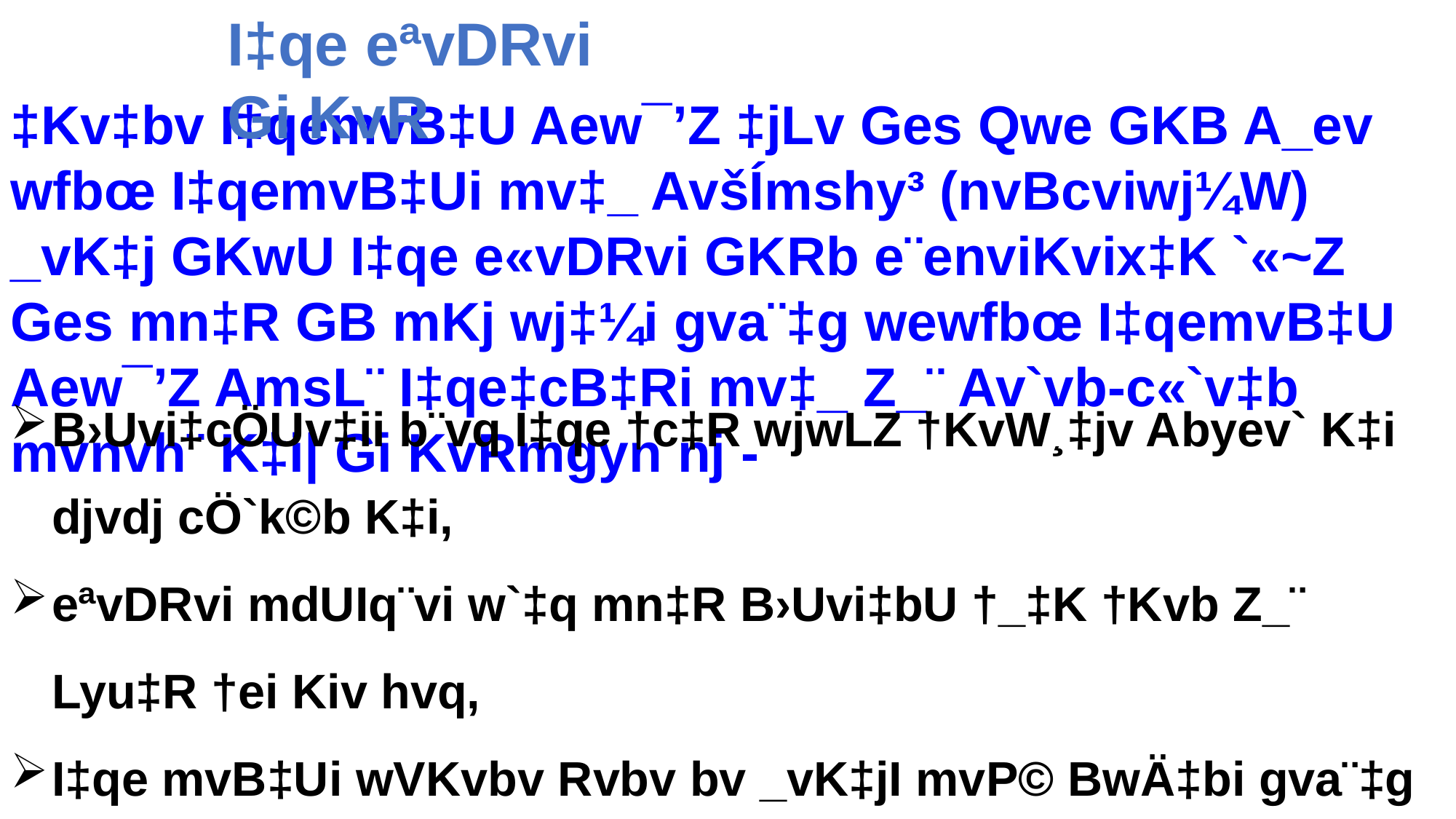

I‡qe eªvDRvi Gi KvR
‡Kv‡bv I‡qemvB‡U Aew¯’Z ‡jLv Ges Qwe GKB A_ev wfbœ I‡qemvB‡Ui mv‡_ AvšÍmshy³ (nvBcviwj¼W) _vK‡j GKwU I‡qe e«vDRvi GKRb e¨enviKvix‡K `«~Z Ges mn‡R GB mKj wj‡¼i gva¨‡g wewfbœ I‡qemvB‡U Aew¯’Z AmsL¨ I‡qe‡cB‡Ri mv‡_ Z_¨ Av`vb-c«`v‡b mvnvh¨ K‡i| Gi KvRmgyn nj -
B›Uvi‡cÖUv‡ii b¨vq I‡qe †c‡R wjwLZ †KvW¸‡jv Abyev` K‡i djvdj cÖ`k©b K‡i,
eªvDRvi mdUIq¨vi w`‡q mn‡R B›Uvi‡bU †_‡K †Kvb Z_¨ Lyu‡R †ei Kiv hvq,
I‡qe mvB‡Ui wVKvbv Rvbv bv _vK‡jI mvP© BwÄ‡bi gva¨‡g Z_¨ Lyu‡R cvIqv hvq,
I‡qe mvBU †_‡K Z_¨ WvDb‡jvW Kiv hvq,
wbR †_‡K I‡qe mvB‡U wewfbœ Z_¨ Avc‡jvW Kiv hvq|